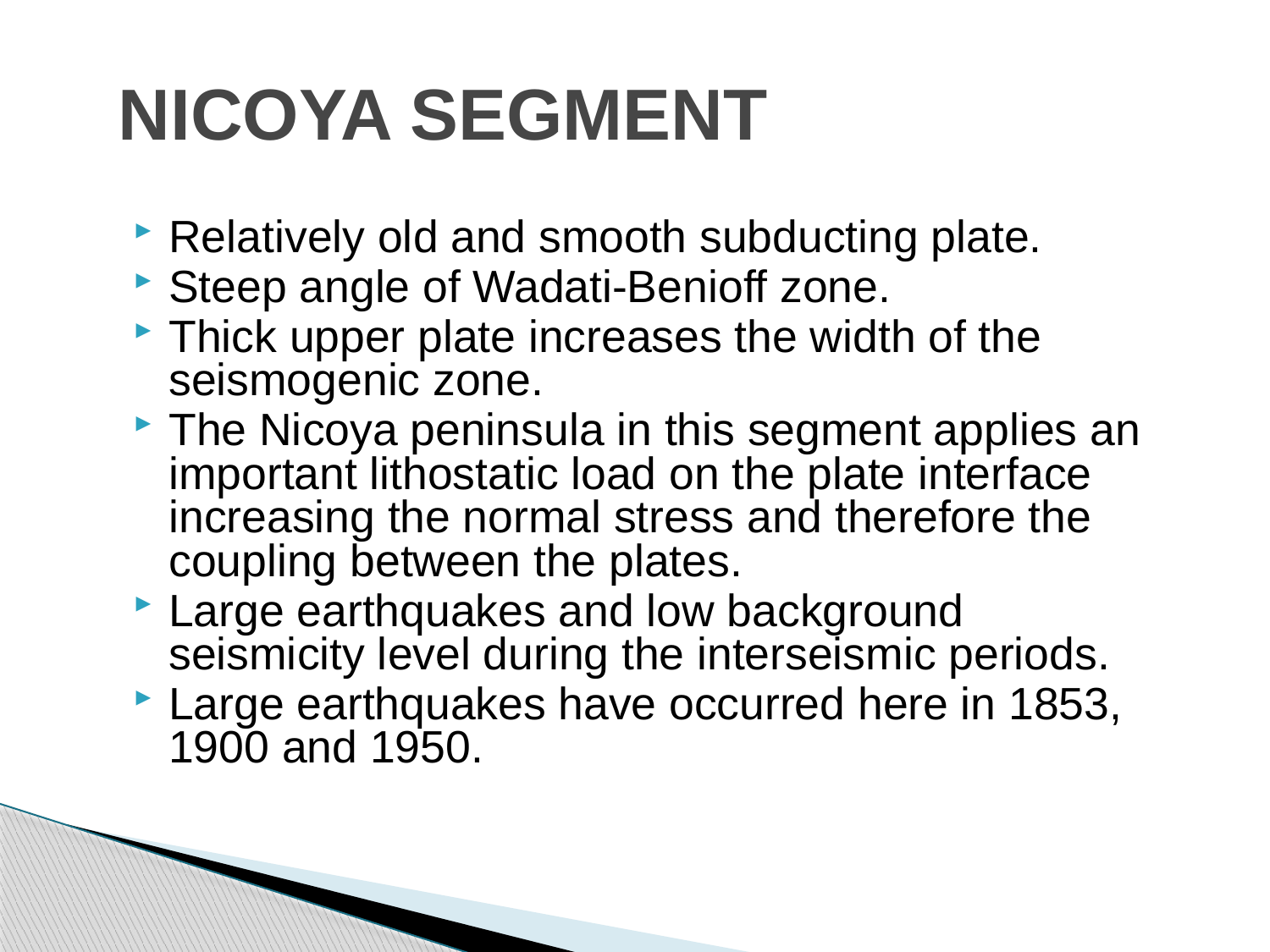

# NICOYA SEGMENT
Relatively old and smooth subducting plate.
Steep angle of Wadati-Benioff zone.
Thick upper plate increases the width of the seismogenic zone.
The Nicoya peninsula in this segment applies an important lithostatic load on the plate interface increasing the normal stress and therefore the coupling between the plates.
Large earthquakes and low background seismicity level during the interseismic periods.
Large earthquakes have occurred here in 1853, 1900 and 1950.